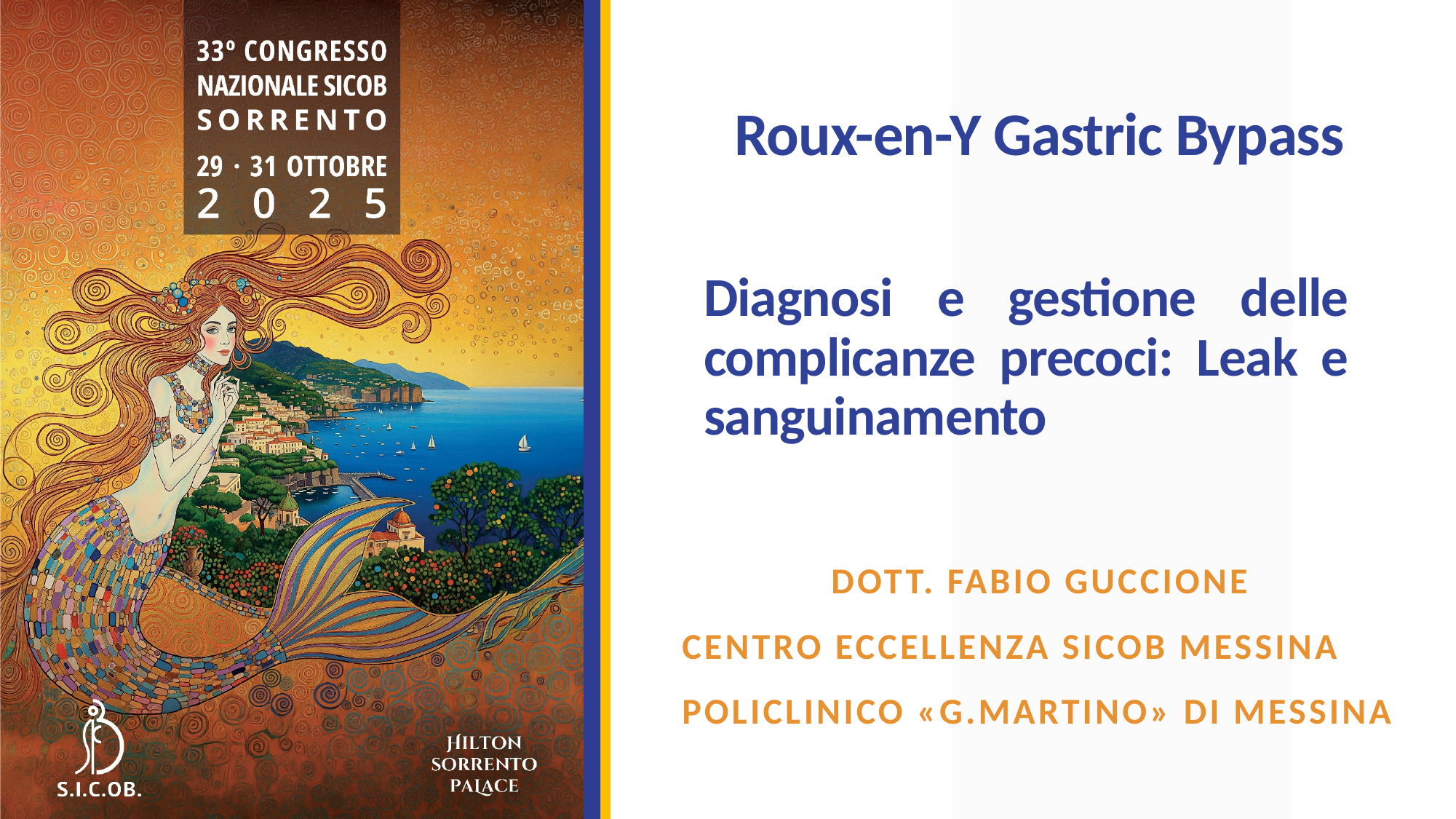

Roux-en-Y Gastric Bypass
# Diagnosi e gestione delle complicanze precoci: Leak e sanguinamento
Dott. Fabio guccione
Centro eccellenza sicob messina
Policlinico «g.Martino» di Messina